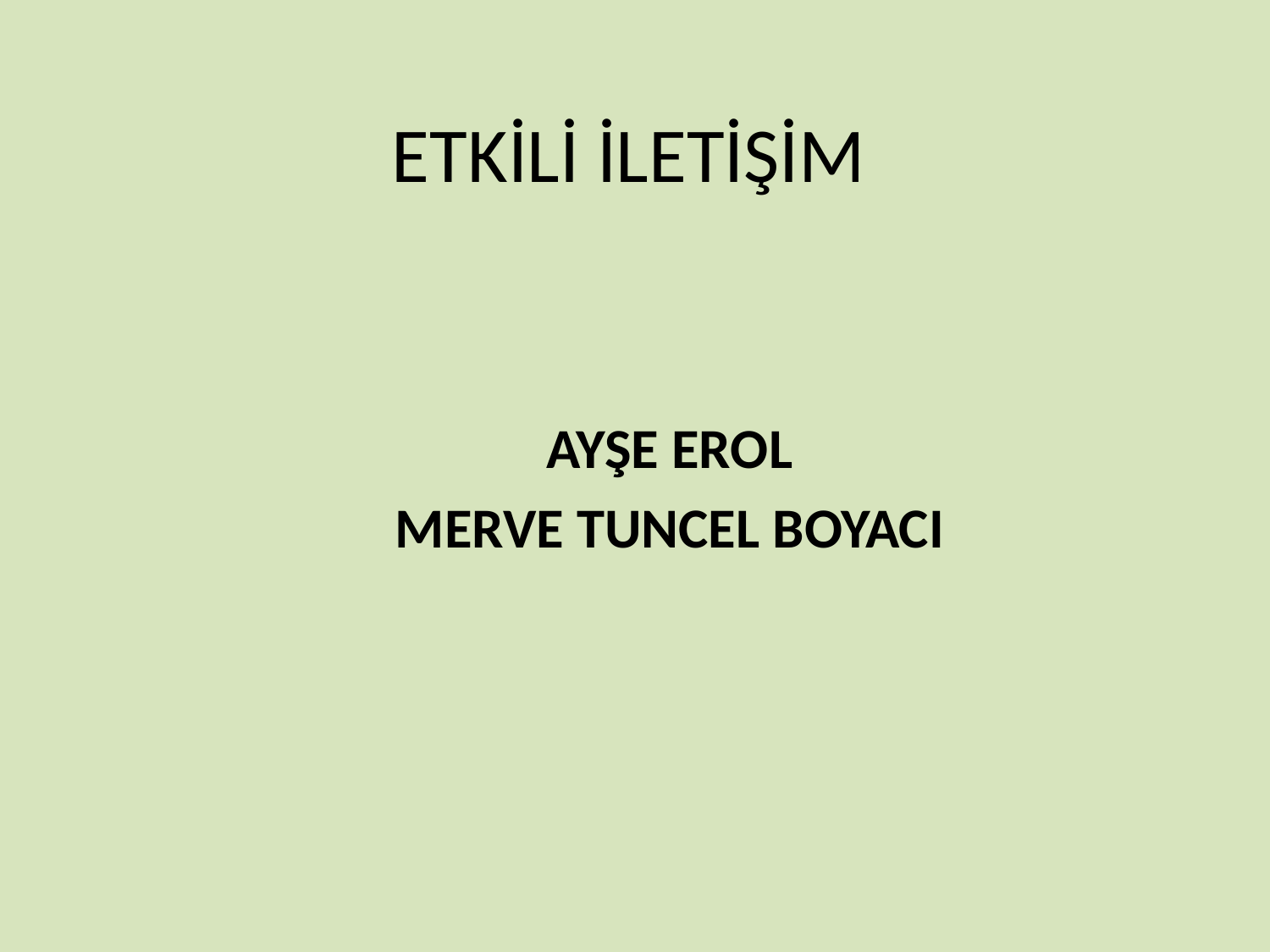

# ETKİLİ İLETİŞİM

AYŞE EROL
MERVE TUNCEL BOYACI